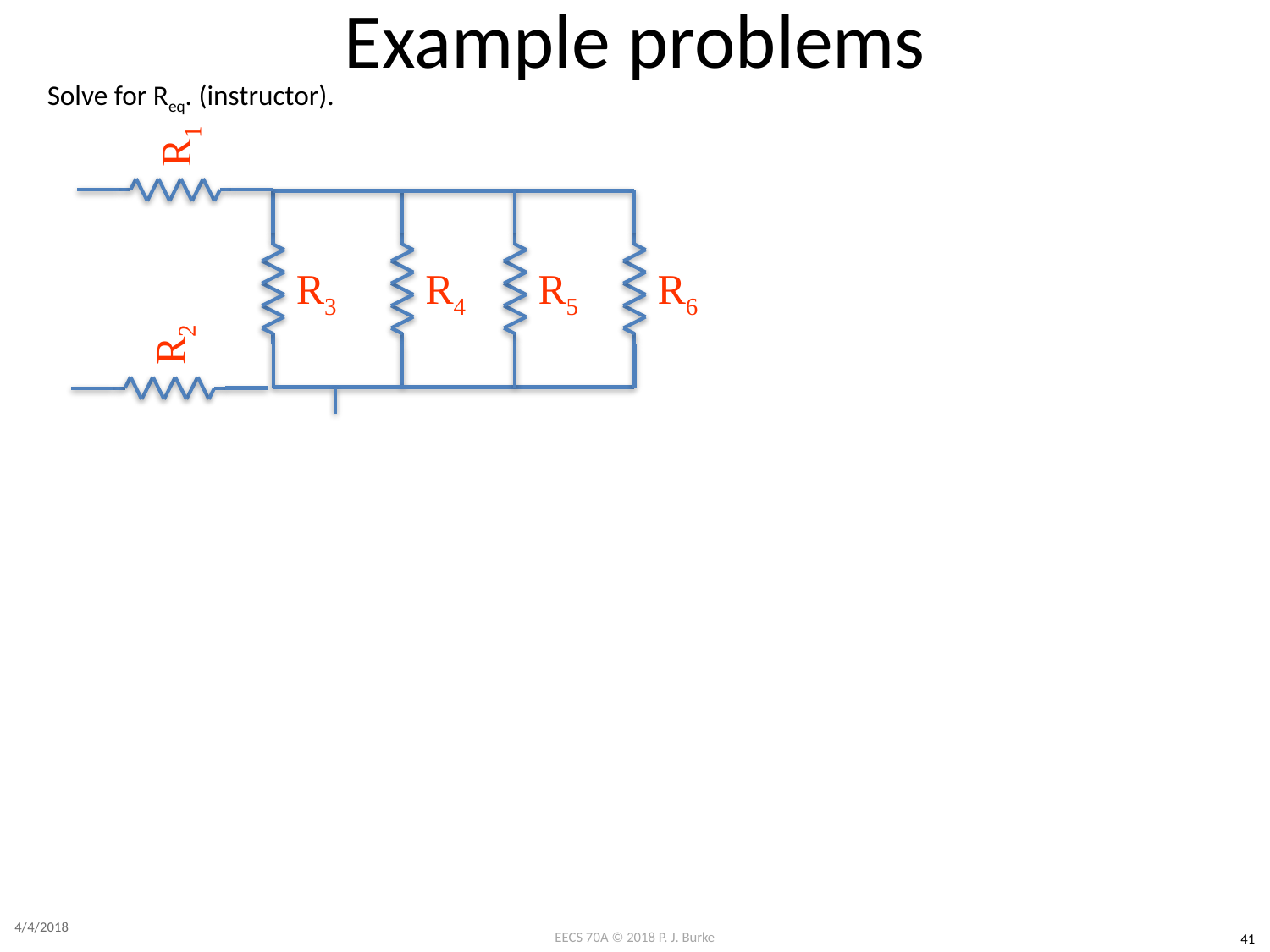

# Example problems
R1
Solve for Req. (instructor).
R3
R4
R5
R6
R2
4/4/2018